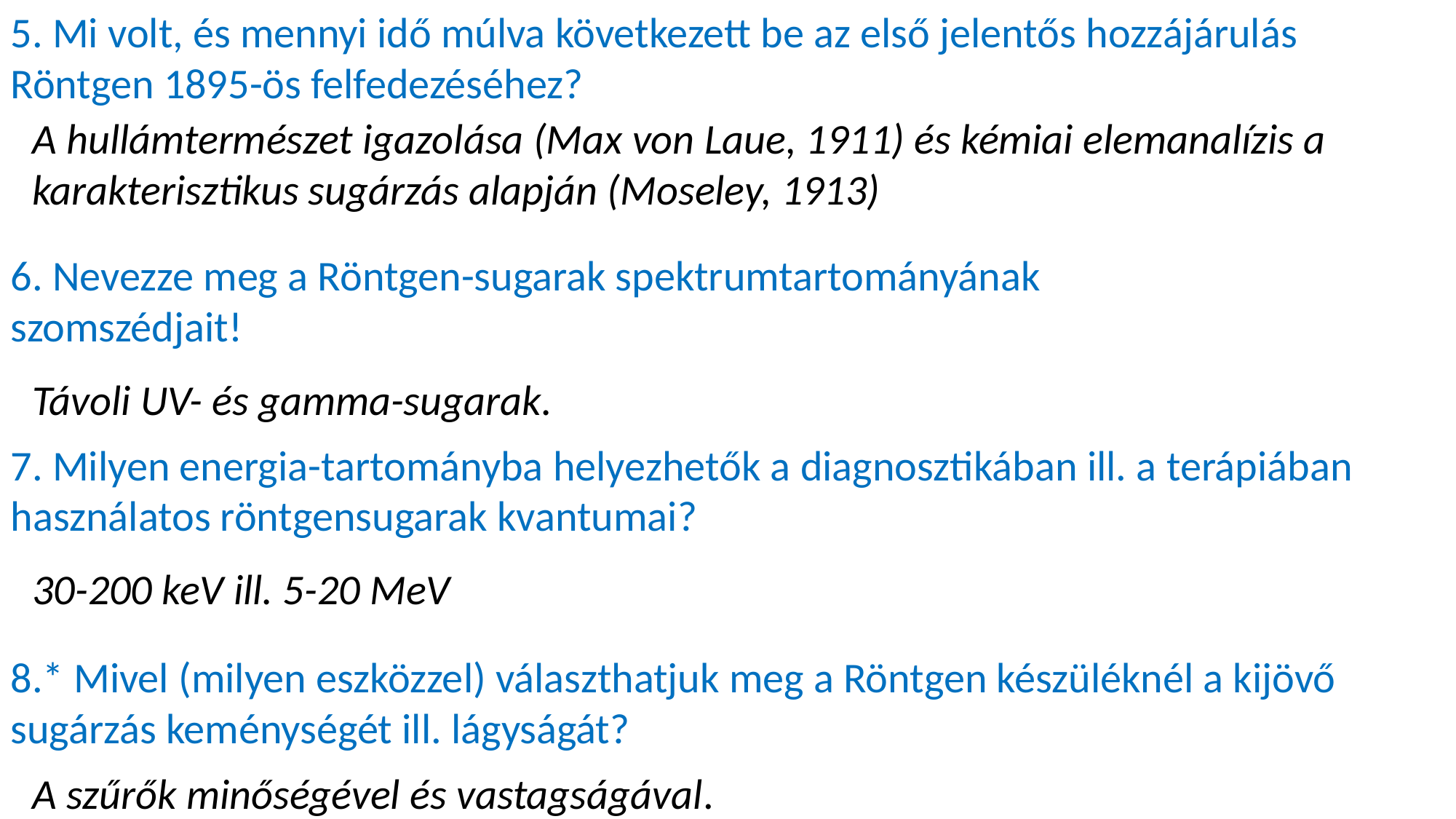

5. Mi volt, és mennyi idő múlva következett be az első jelentős hozzájárulás Röntgen 1895-ös felfedezéséhez?
A hullámtermészet igazolása (Max von Laue, 1911) és kémiai elemanalízis a karakterisztikus sugárzás alapján (Moseley, 1913)
6. Nevezze meg a Röntgen-sugarak spektrumtartományának szomszédjait!
Távoli UV- és gamma-sugarak.
7. Milyen energia-tartományba helyezhetők a diagnosztikában ill. a terápiában használatos röntgensugarak kvantumai?
30-200 keV ill. 5-20 MeV
8.* Mivel (milyen eszközzel) választhatjuk meg a Röntgen készüléknél a kijövő sugárzás keménységét ill. lágyságát?
A szűrők minőségével és vastagságával.